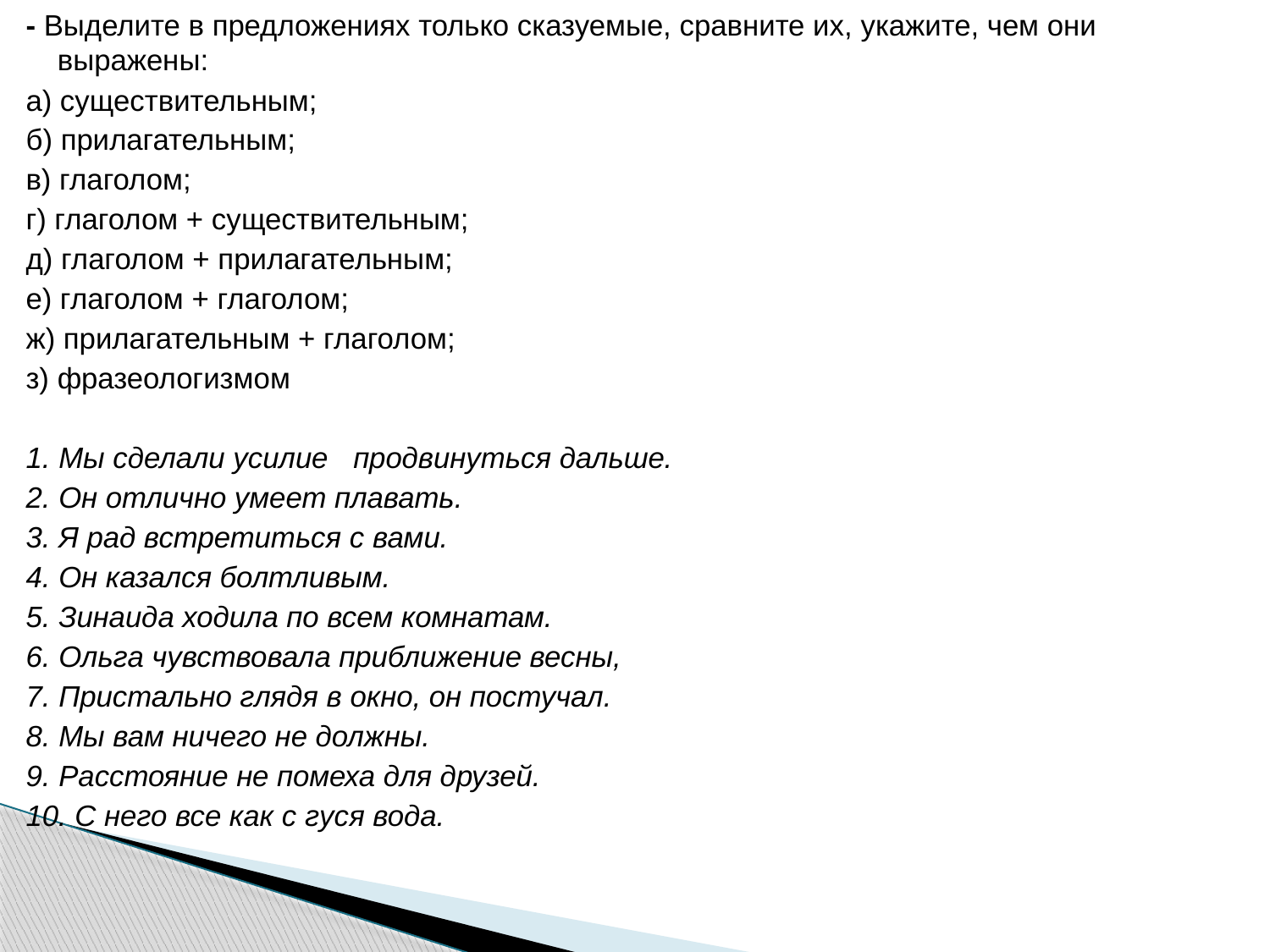

- Выделите в предложениях только сказуемые, сравните их, укажите, чем они выражены:
а) существительным;
б) прилагательным;
в) глаголом;
г) глаголом + существительным;
д) глаголом + прилагательным;
е) глаголом + глаголом;
ж) прилагательным + глаголом;
з) фразеологизмом

1. Мы сделали усилие   продвинуться дальше.
2. Он отлично умеет плавать.
3. Я рад встретиться с вами.
4. Он казался болтливым.
5. Зинаида ходила по всем комнатам.
6. Ольга чувствовала приближение весны,
7. Пристально глядя в окно, он постучал.
8. Мы вам ничего не должны.
9. Расстояние не помеха для друзей.
10. С него все как с гуся вода.